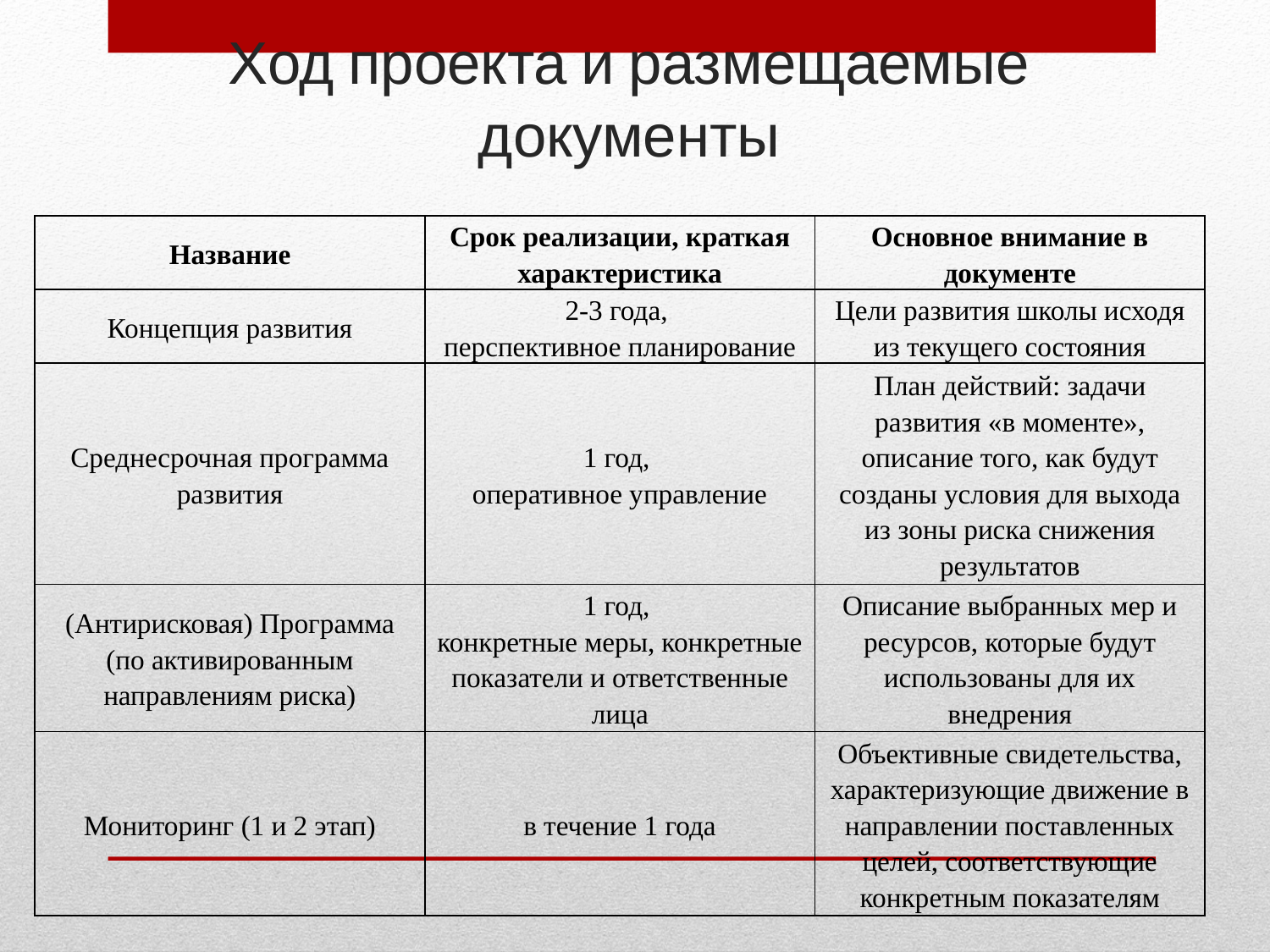

# Ход проекта и размещаемые документы
| Название | Срок реализации, краткая характеристика | Основное внимание в документе |
| --- | --- | --- |
| Концепция развития | 2-3 года, перспективное планирование | Цели развития школы исходя из текущего состояния |
| Среднесрочная программа развития | 1 год, оперативное управление | План действий: задачи развития «в моменте», описание того, как будут созданы условия для выхода из зоны риска снижения результатов |
| (Антирисковая) Программа (по активированным направлениям риска) | 1 год, конкретные меры, конкретные показатели и ответственные лица | Описание выбранных мер и ресурсов, которые будут использованы для их внедрения |
| Мониторинг (1 и 2 этап) | в течение 1 года | Объективные свидетельства, характеризующие движение в направлении поставленных целей, соответствующие конкретным показателям |